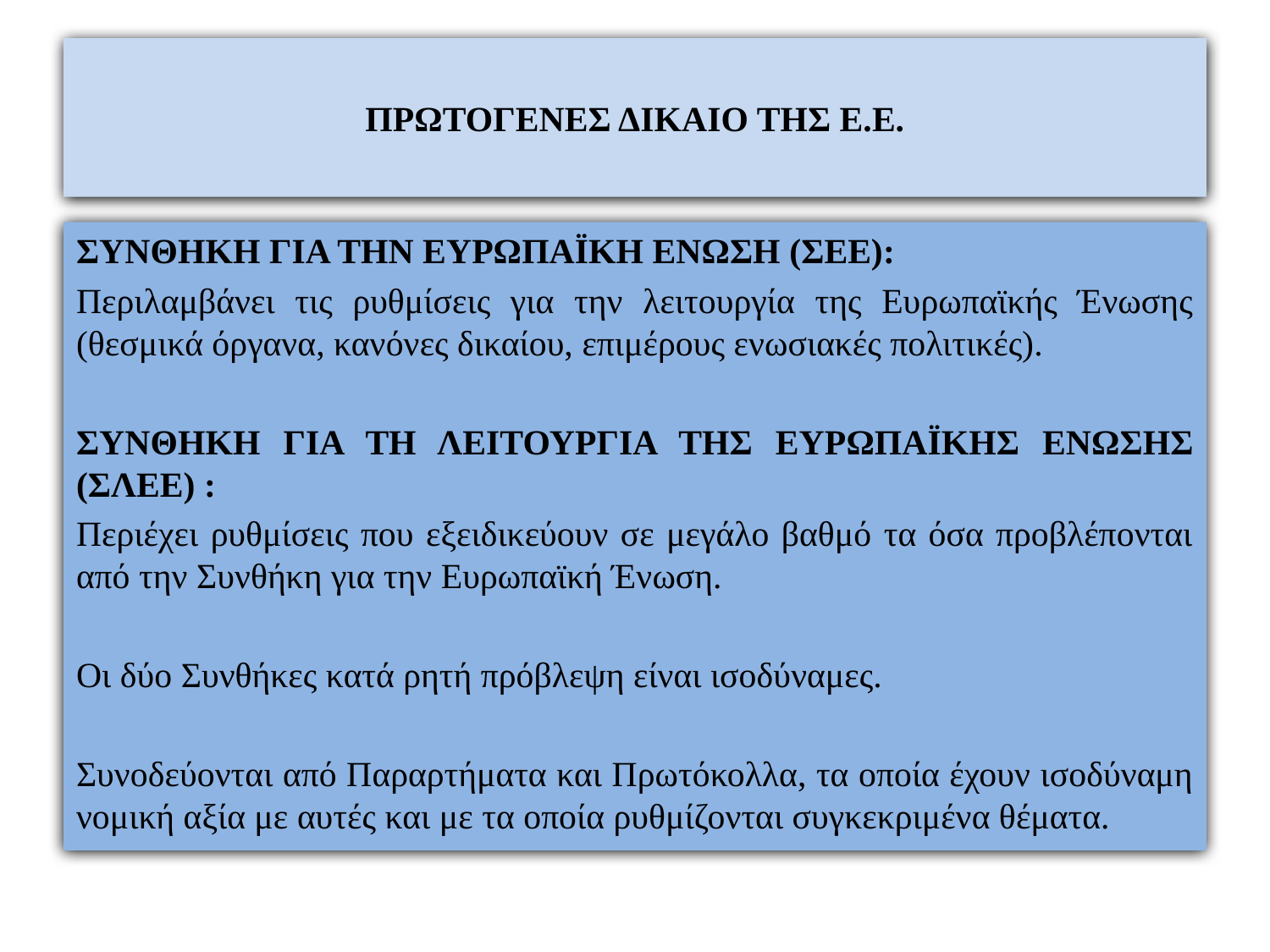

# ΠΡΩΤΟΓΕΝΕΣ ΔΙΚΑΙΟ ΤΗΣ Ε.Ε.
ΣΥΝΘΗΚΗ ΓΙΑ ΤΗΝ ΕΥΡΩΠΑΪΚΗ ΕΝΩΣΗ (ΣΕΕ):
Περιλαμβάνει τις ρυθμίσεις για την λειτουργία της Ευρωπαϊκής Ένωσης (θεσμικά όργανα, κανόνες δικαίου, επιμέρους ενωσιακές πολιτικές).

ΣΥΝΘΗΚΗ ΓΙΑ ΤΗ ΛΕΙΤΟΥΡΓΙΑ ΤΗΣ ΕΥΡΩΠΑΪΚΗΣ ΕΝΩΣΗΣ (ΣΛΕΕ) :
Περιέχει ρυθμίσεις που εξειδικεύουν σε μεγάλο βαθμό τα όσα προβλέπονται από την Συνθήκη για την Ευρωπαϊκή Ένωση.

Οι δύο Συνθήκες κατά ρητή πρόβλεψη είναι ισοδύναμες.

Συνοδεύονται από Παραρτήματα και Πρωτόκολλα, τα οποία έχουν ισοδύναμη νομική αξία με αυτές και με τα οποία ρυθμίζονται συγκεκριμένα θέματα.